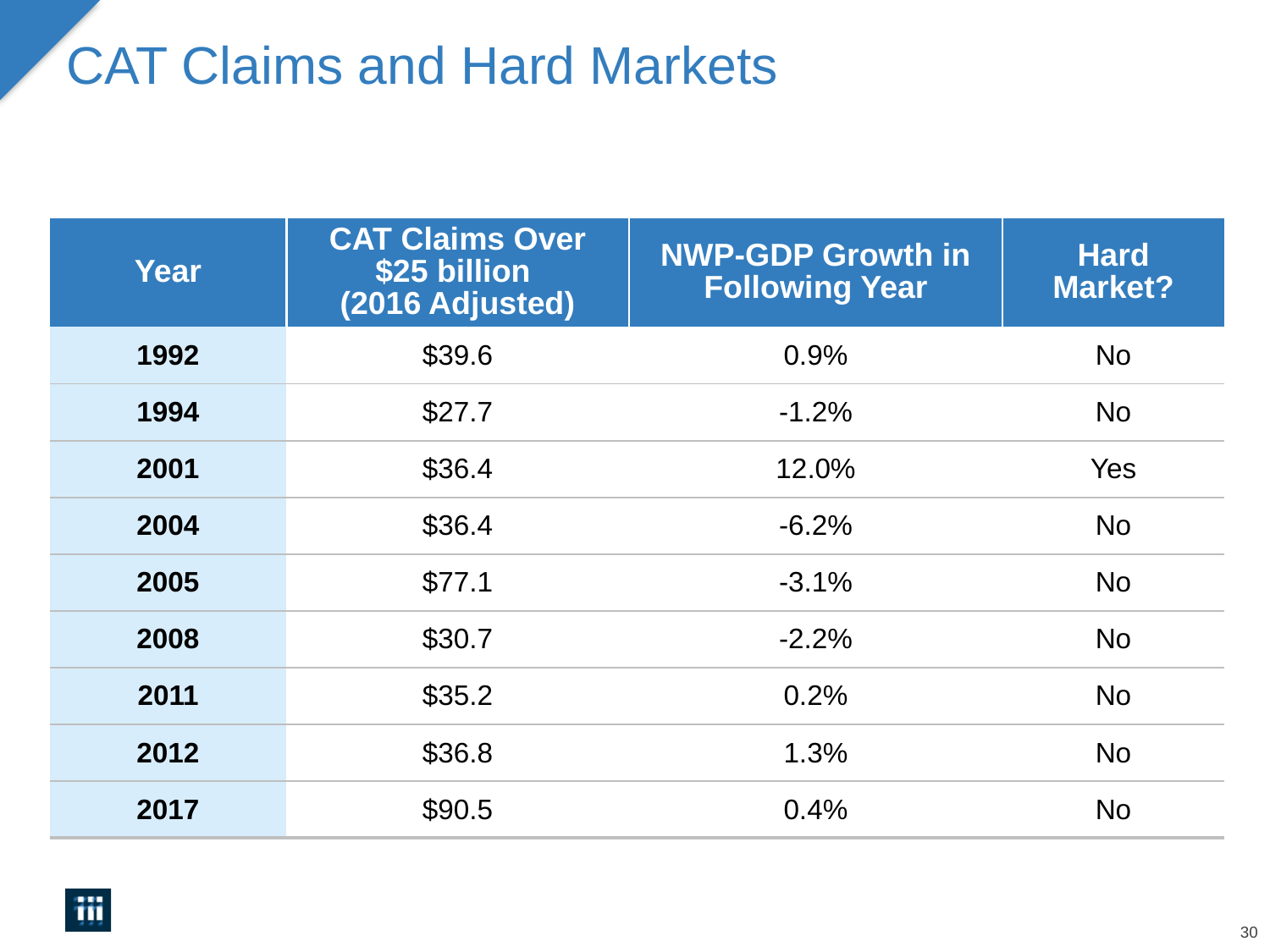

# CAT Claims and Hard Markets
| Year | CAT Claims Over $25 billion (2016 Adjusted) | NWP-GDP Growth in Following Year | Hard Market? |
| --- | --- | --- | --- |
| 1992 | $39.6 | 0.9% | No |
| 1994 | $27.7 | -1.2% | No |
| 2001 | $36.4 | 12.0% | Yes |
| 2004 | $36.4 | -6.2% | No |
| 2005 | $77.1 | -3.1% | No |
| 2008 | $30.7 | -2.2% | No |
| 2011 | $35.2 | 0.2% | No |
| 2012 | $36.8 | 1.3% | No |
| 2017 | $90.5 | 0.4% | No |